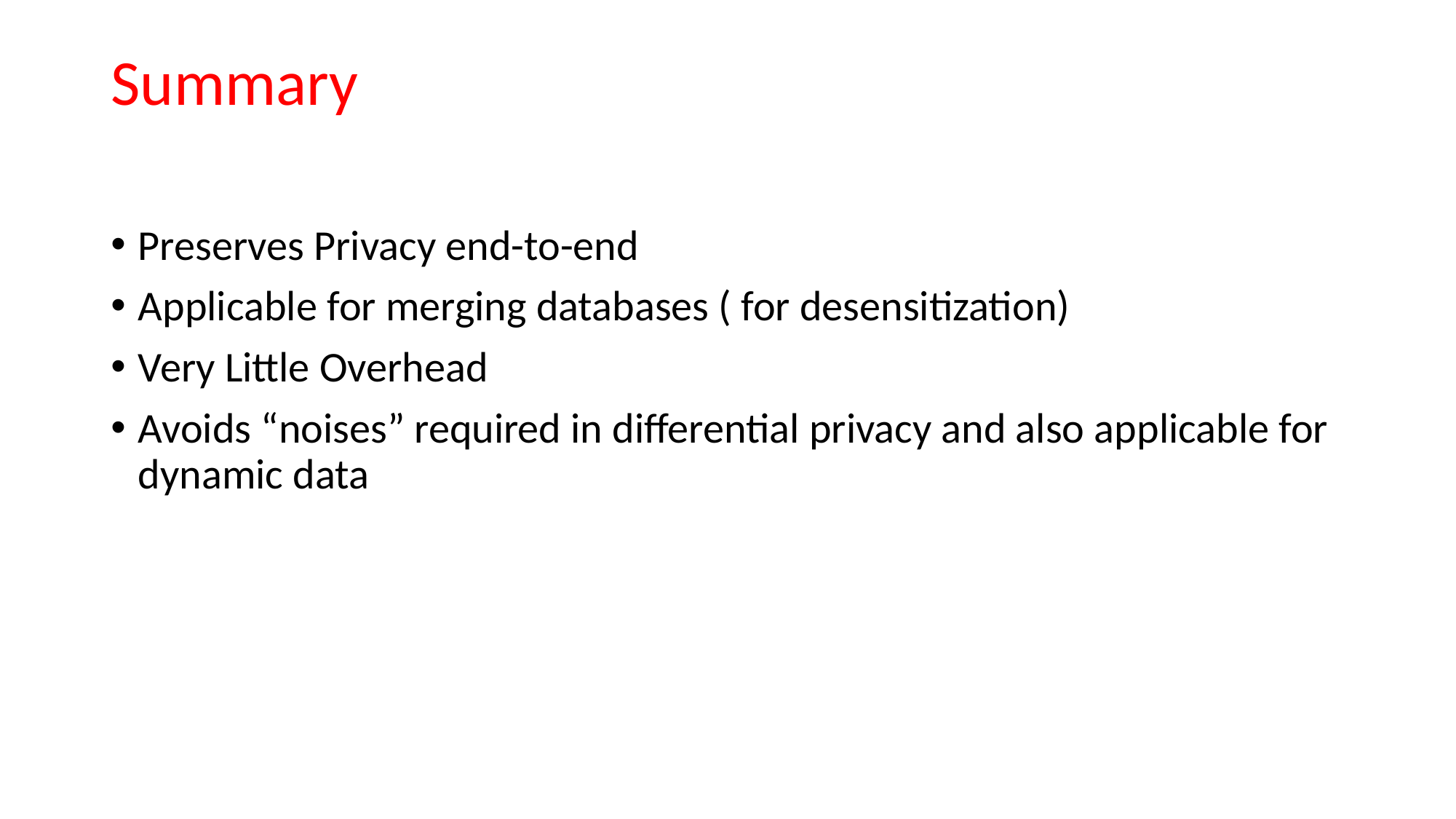

# Summary
Preserves Privacy end-to-end
Applicable for merging databases ( for desensitization)
Very Little Overhead
Avoids “noises” required in differential privacy and also applicable for dynamic data